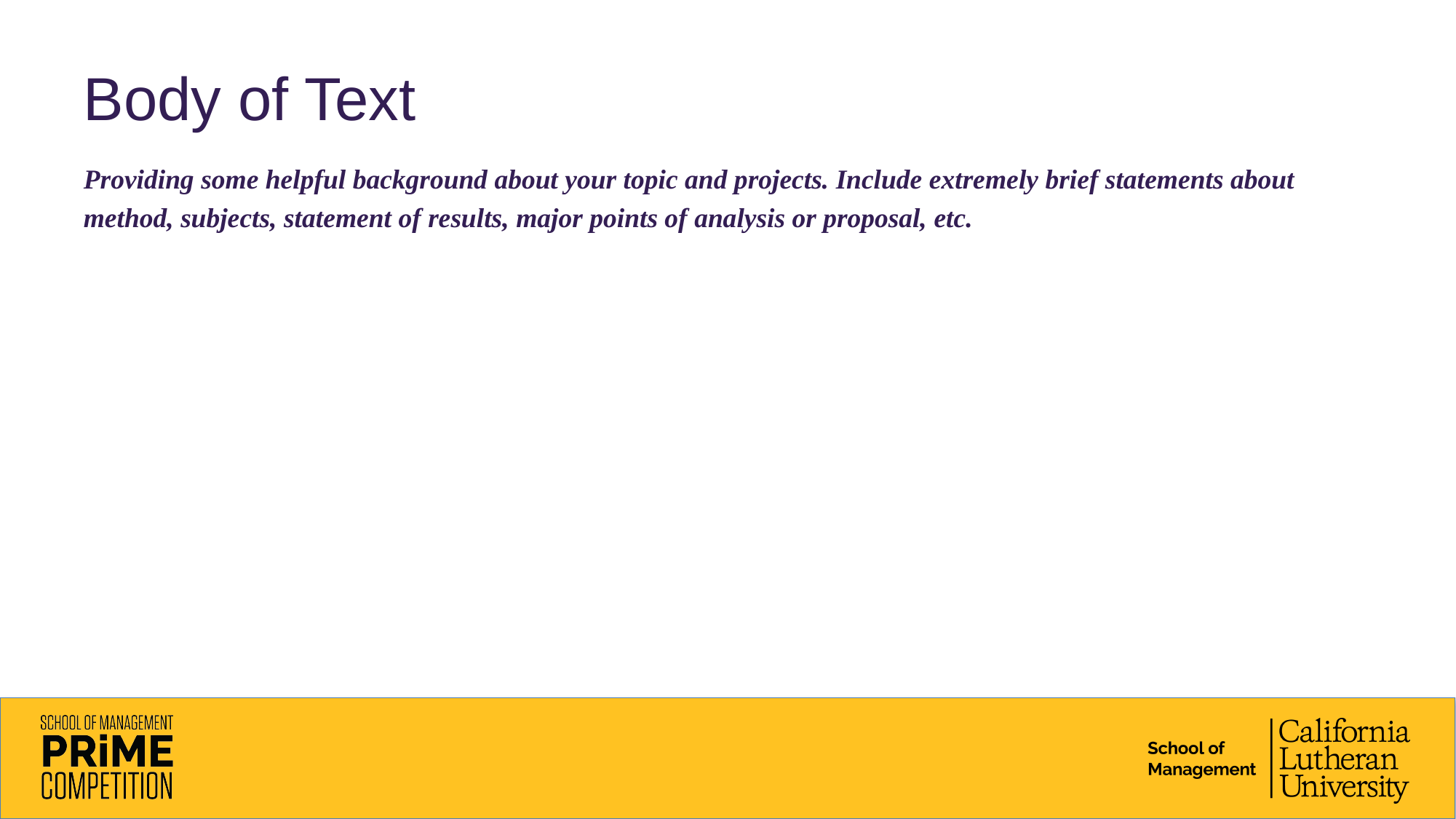

# Body of Text
Providing some helpful background about your topic and projects. Include extremely brief statements about
method, subjects, statement of results, major points of analysis or proposal, etc.